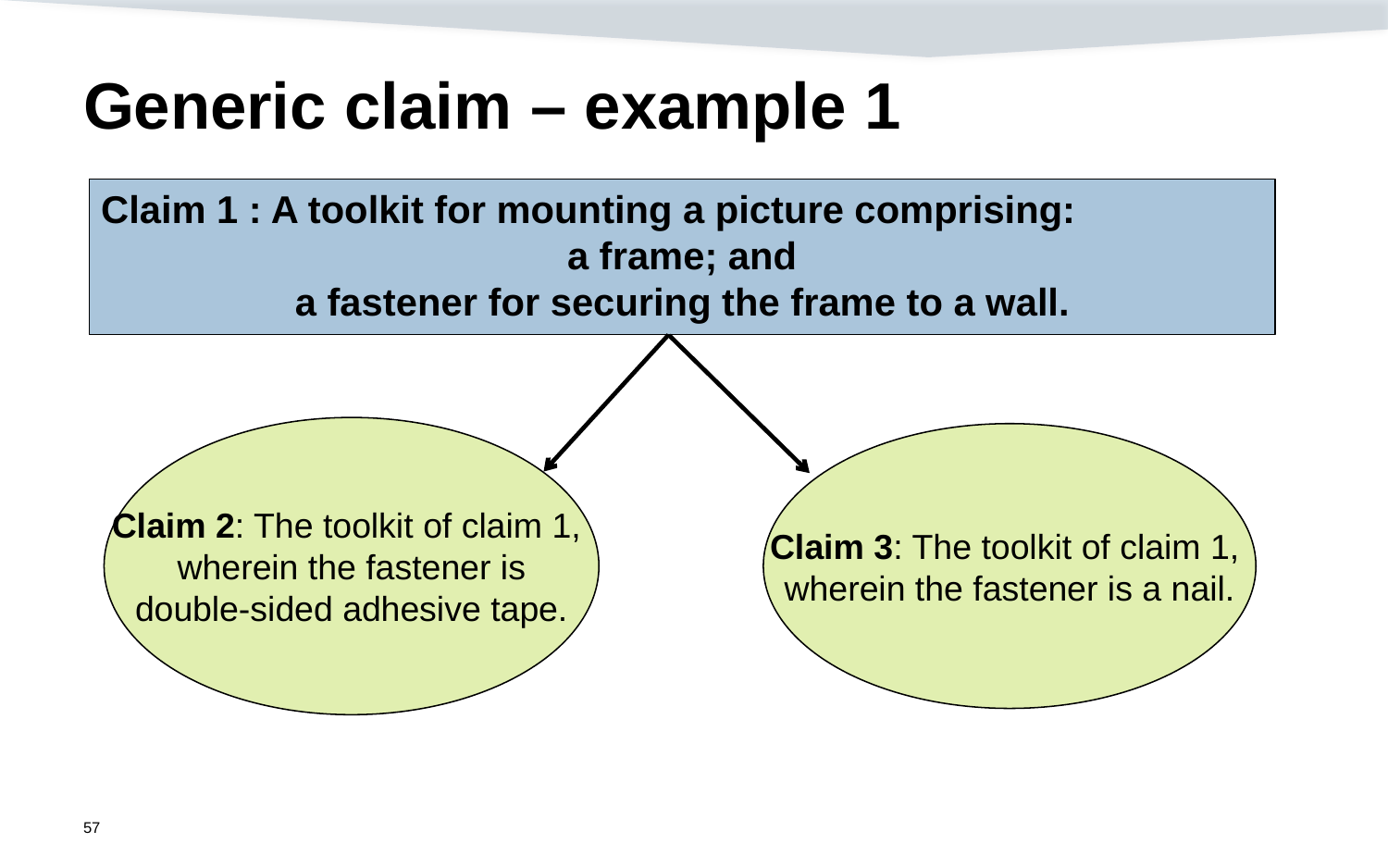

# Generic claim – example 1
Claim 1 : A toolkit for mounting a picture comprising:
a frame; and
a fastener for securing the frame to a wall.
Claim 2: The toolkit of claim 1,
wherein the fastener is
double-sided adhesive tape.
Claim 3: The toolkit of claim 1,
wherein the fastener is a nail.
57